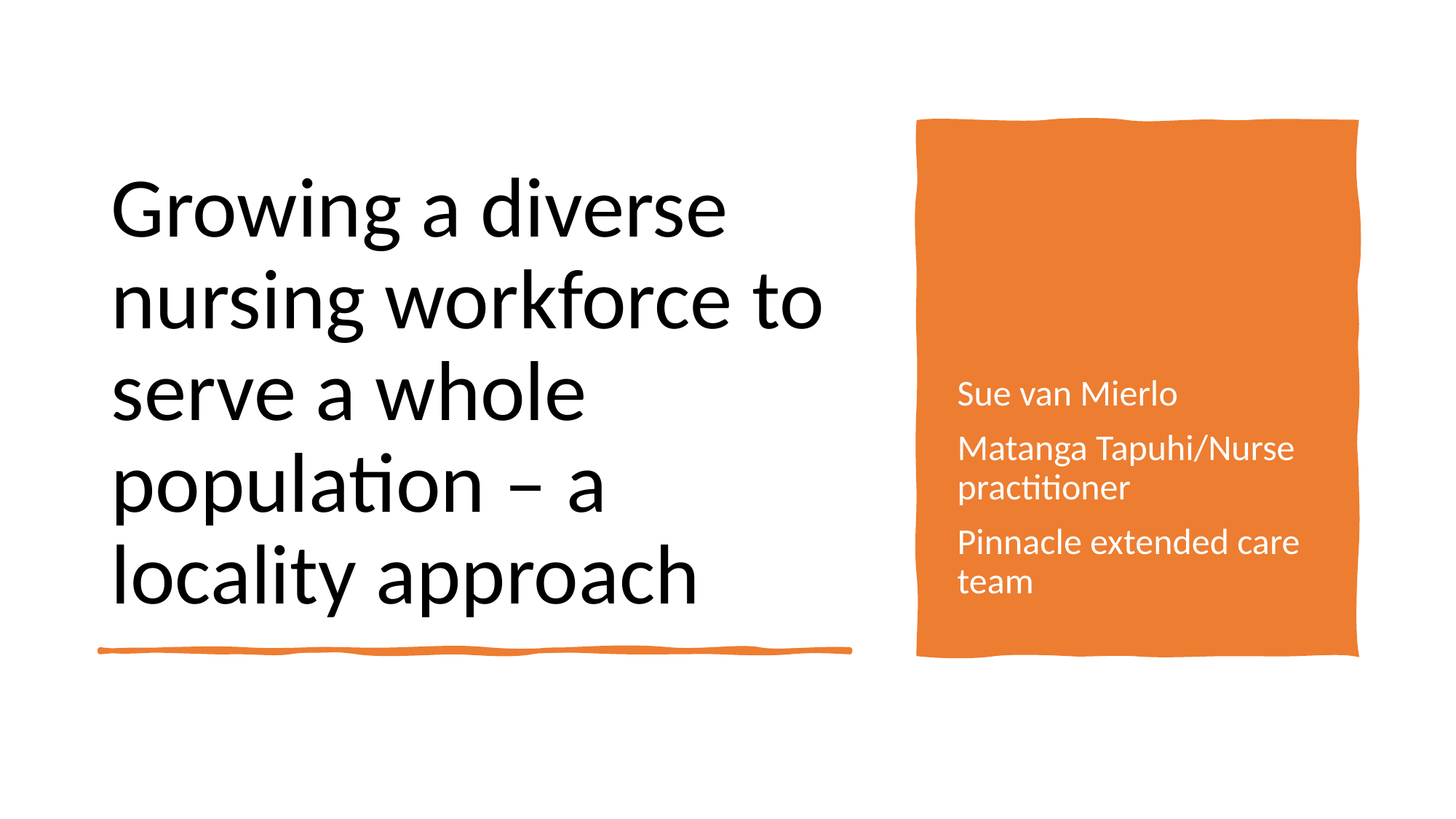

# Growing a diverse nursing workforce to serve a whole population – a locality approach
Sue van Mierlo
Matanga Tapuhi/Nurse practitioner
Pinnacle extended care team